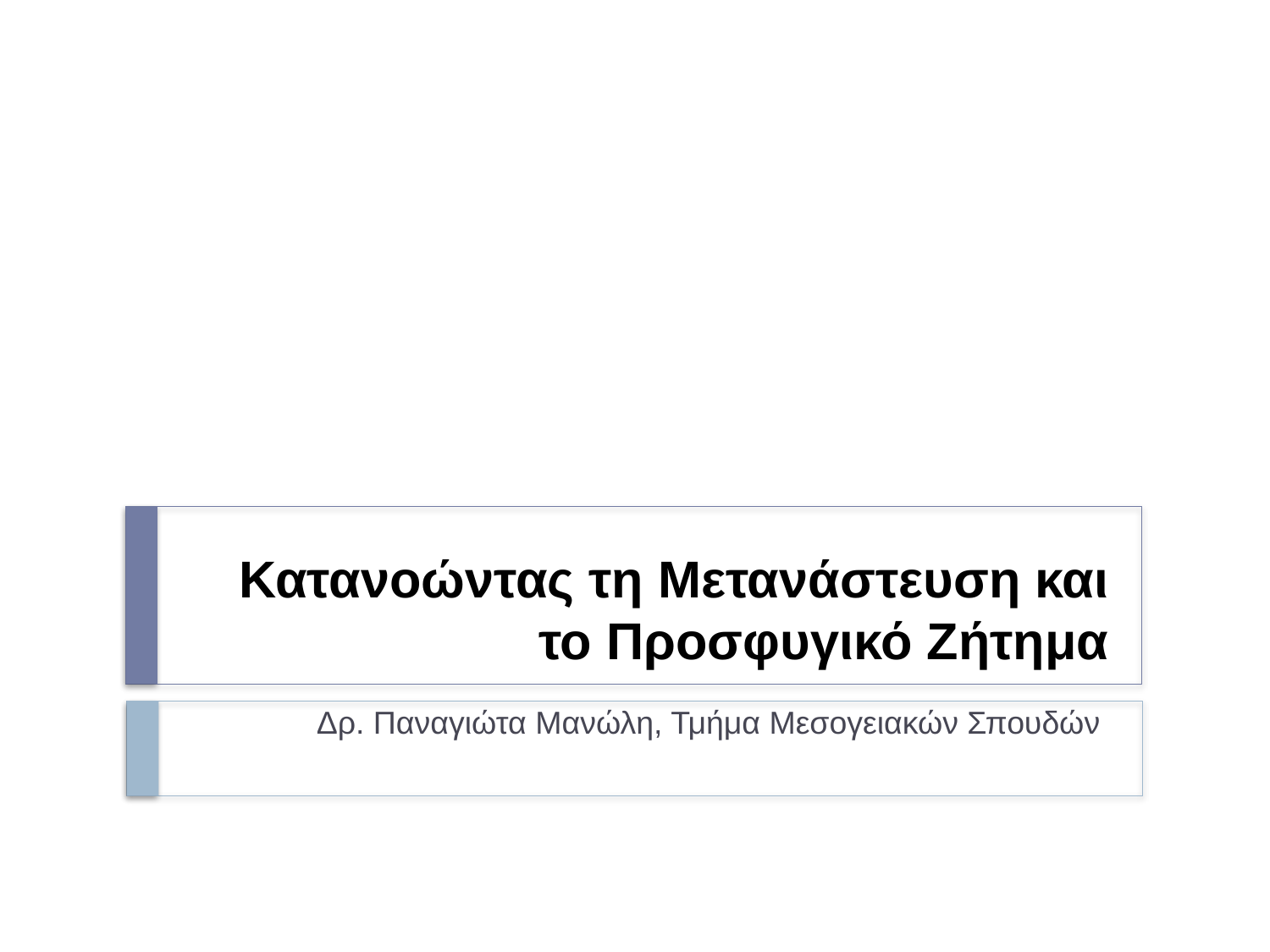

# Κατανοώντας τη Μετανάστευση και το Προσφυγικό Ζήτημα
Δρ. Παναγιώτα Μανώλη, Τμήμα Μεσογειακών Σπουδών